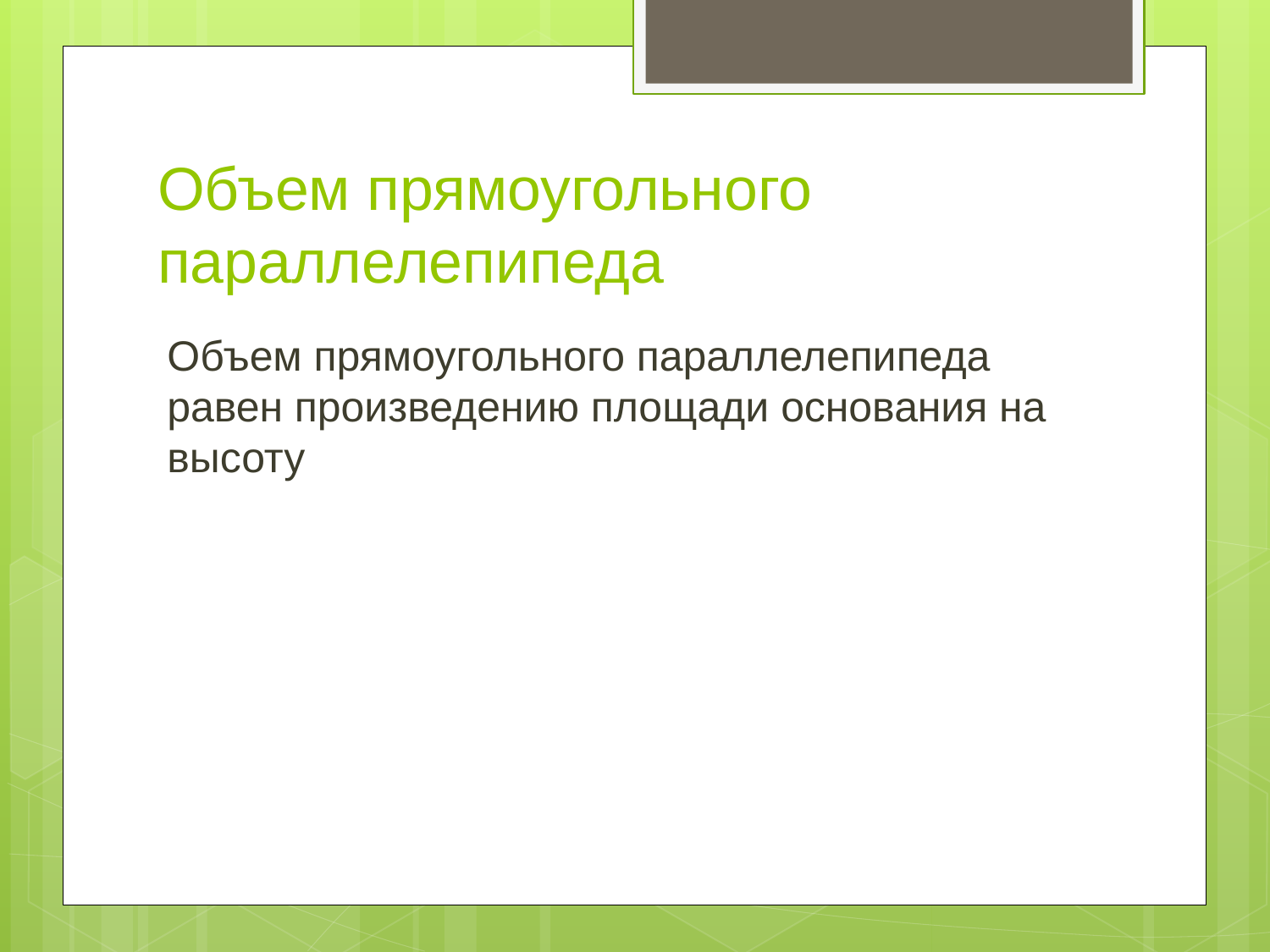

# Объем прямоугольного параллелепипеда
Объем прямоугольного параллелепипеда равен произведению площади основания на высоту